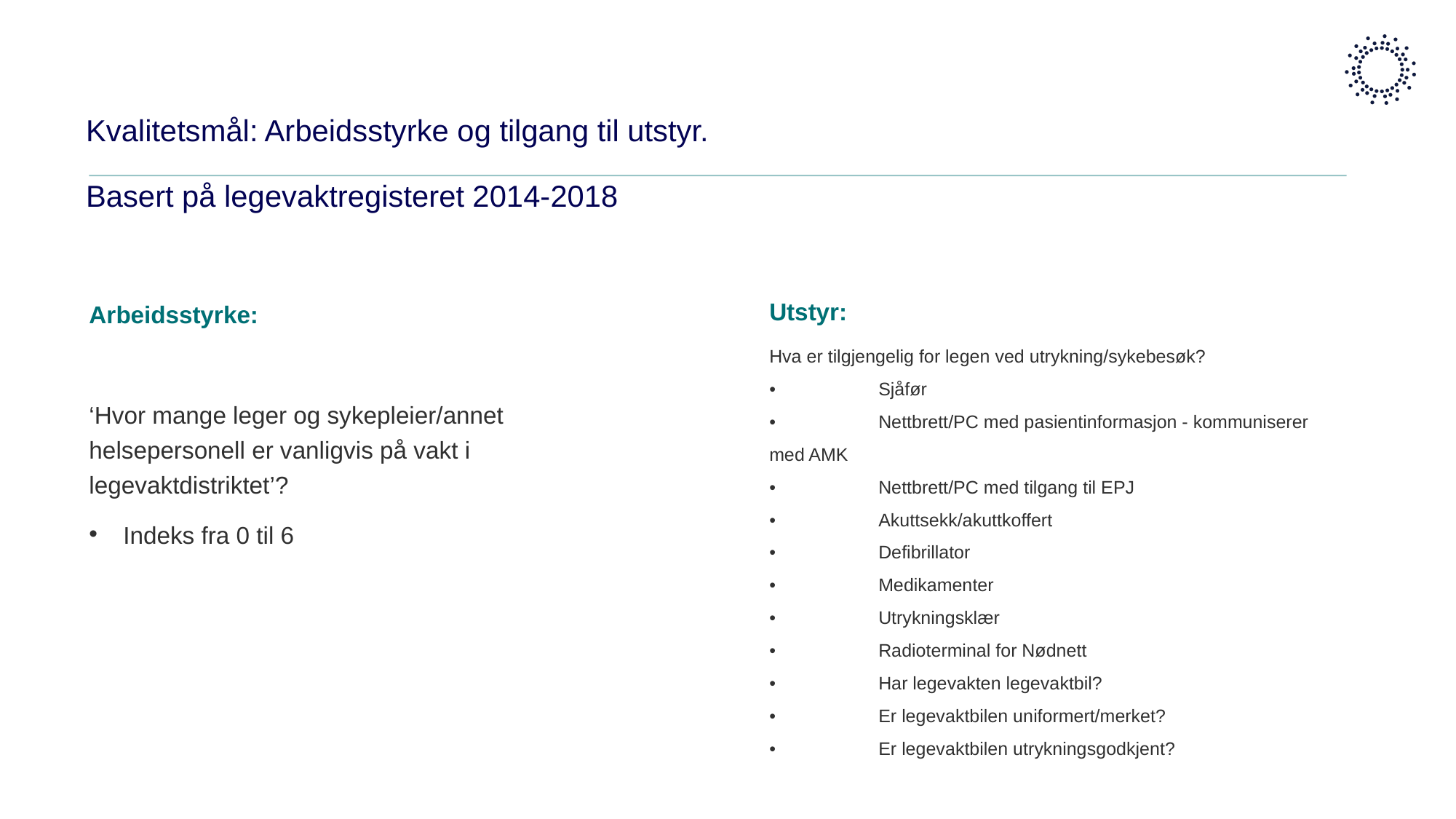

# Kvalitetsmål: Arbeidsstyrke og tilgang til utstyr. Basert på legevaktregisteret 2014-2018

Arbeidsstyrke:

‘Hvor mange leger og sykepleier/annet helsepersonell er vanligvis på vakt i legevaktdistriktet’?
Indeks fra 0 til 6

Utstyr:
Hva er tilgjengelig for legen ved utrykning/sykebesøk?
•	Sjåfør
•	Nettbrett/PC med pasientinformasjon - kommuniserer 	med AMK
•	Nettbrett/PC med tilgang til EPJ
•	Akuttsekk/akuttkoffert
•	Defibrillator
•	Medikamenter
•	Utrykningsklær
•	Radioterminal for Nødnett
•	Har legevakten legevaktbil?
•	Er legevaktbilen uniformert/merket?
•	Er legevaktbilen utrykningsgodkjent?